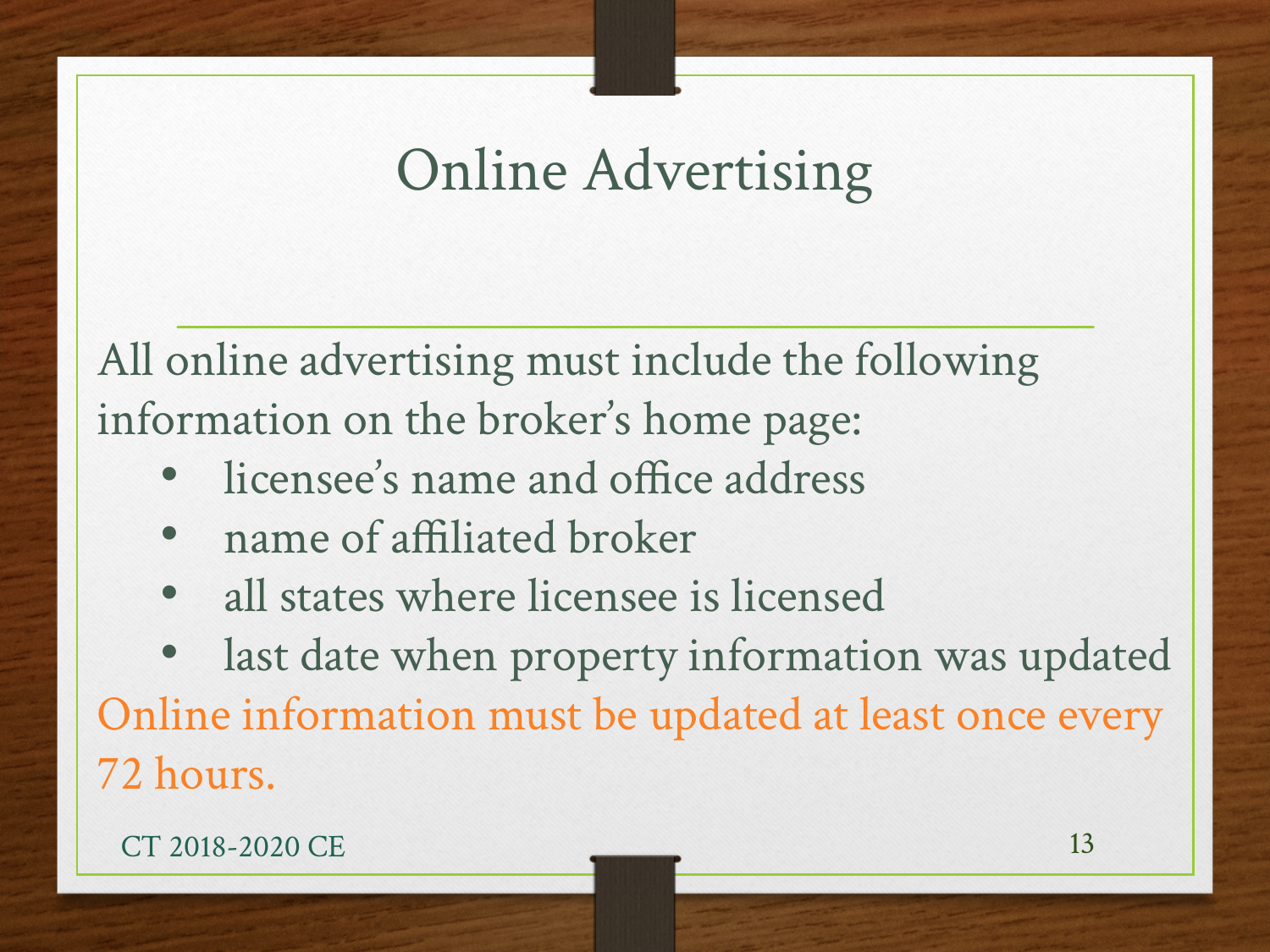

# Online Advertising
All online advertising must include the following information on the broker’s home page:
licensee’s name and office address
name of affiliated broker
all states where licensee is licensed
last date when property information was updated
Online information must be updated at least once every 72 hours.
CT 2018-2020 CE
13